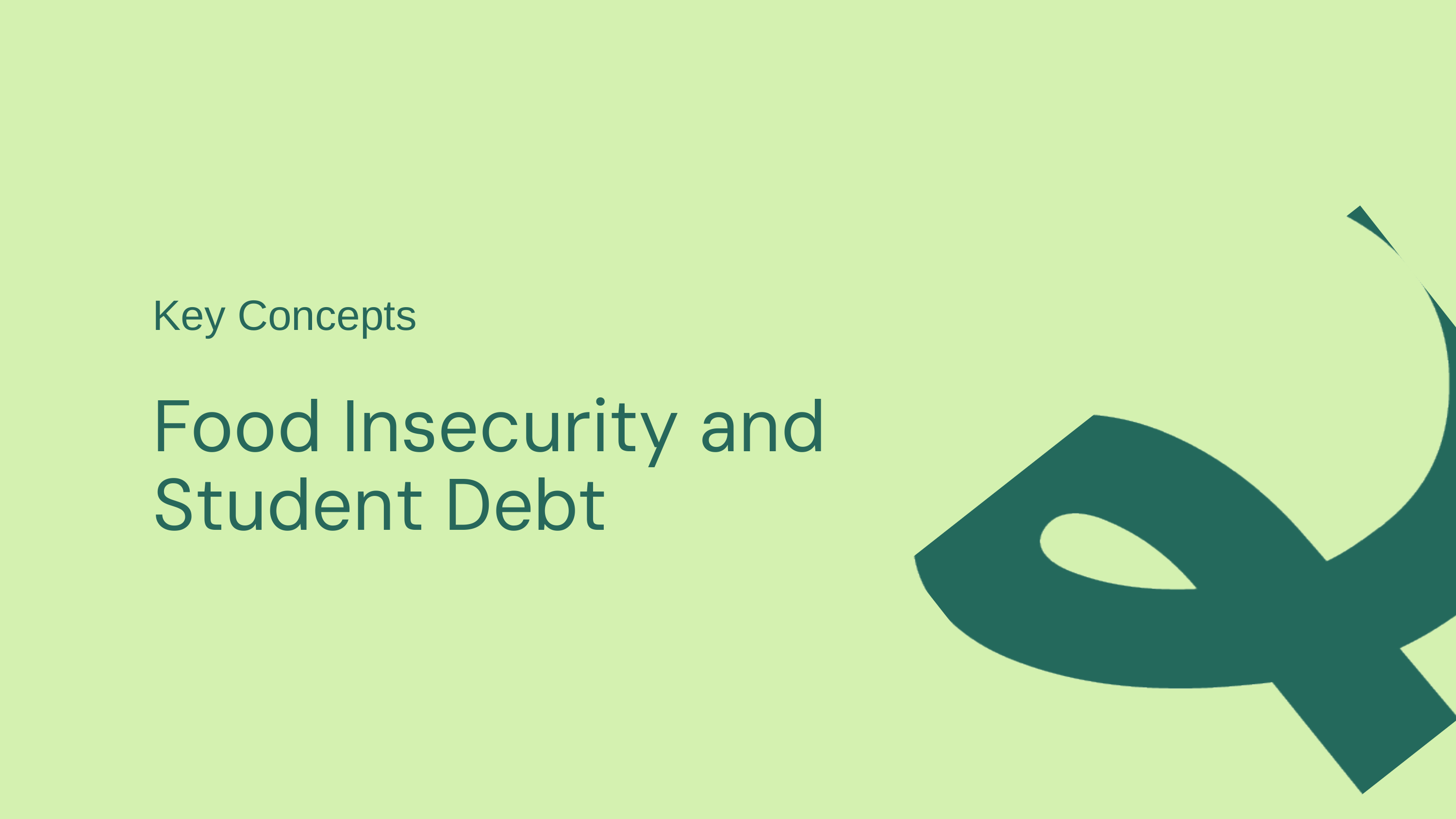

Key Concepts

Food Insecurity and Student Debt